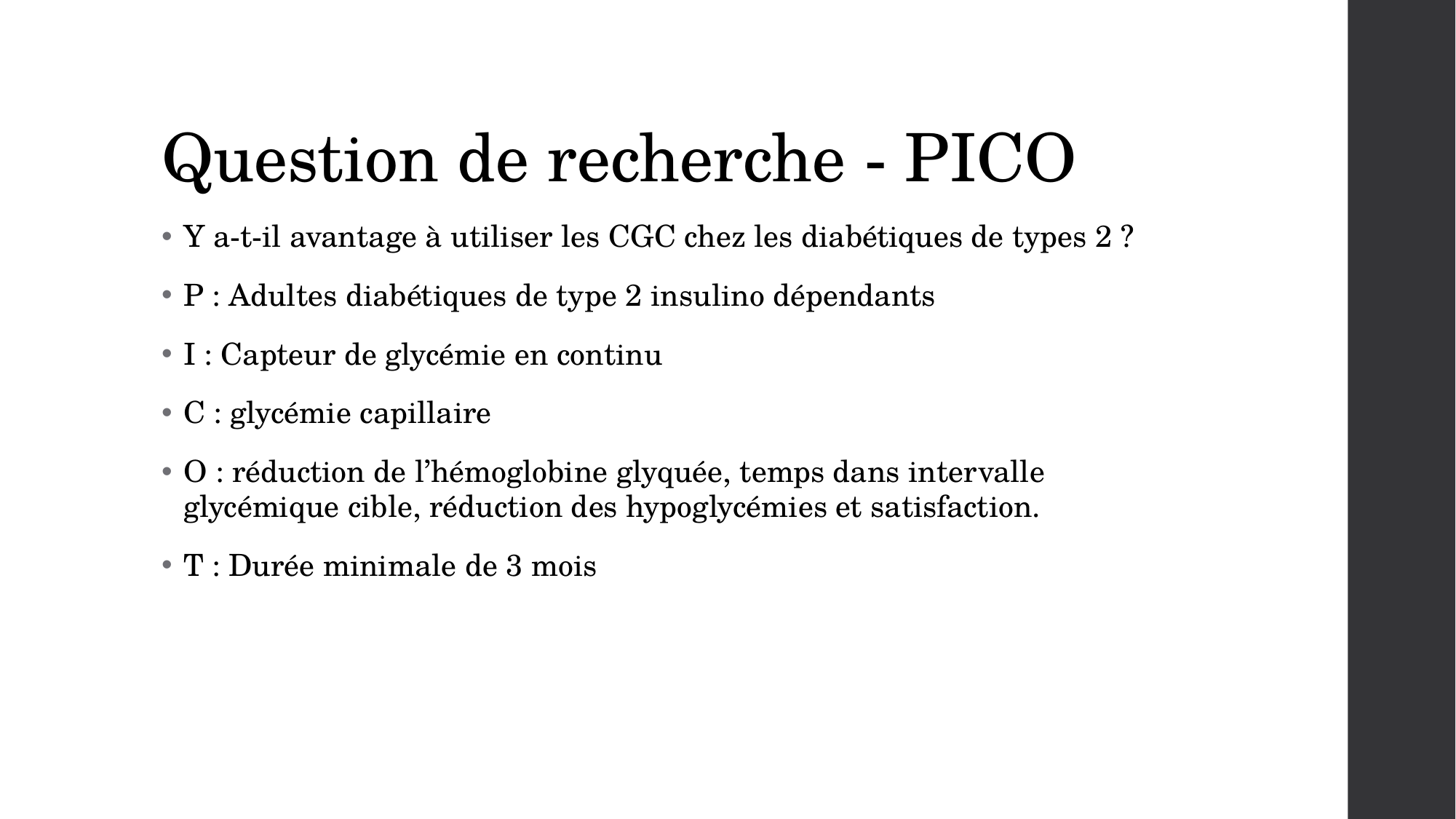

# Question de recherche - PICO
Y a-t-il avantage à utiliser les CGC chez les diabétiques de types 2 ?
P : Adultes diabétiques de type 2 insulino dépendants
I : Capteur de glycémie en continu
C : glycémie capillaire
O : réduction de l’hémoglobine glyquée, temps dans intervalle glycémique cible, réduction des hypoglycémies et satisfaction.
T : Durée minimale de 3 mois